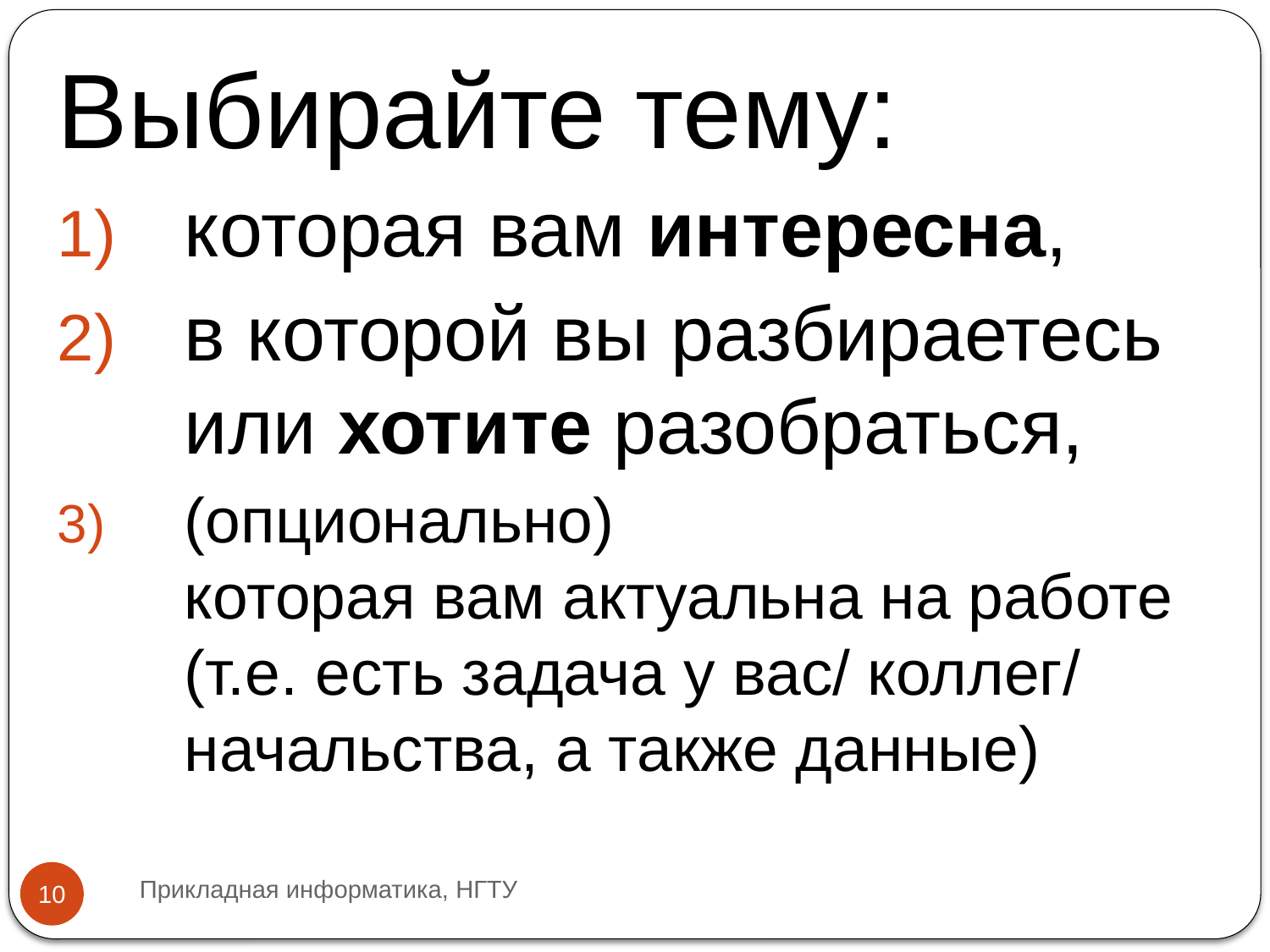

Выбирайте тему:
которая вам интересна,
в которой вы разбираетесь или хотите разобраться,
(опционально)
которая вам актуальна на работе (т.е. есть задача у вас/ коллег/ начальства, а также данные)
Прикладная информатика, НГТУ
10